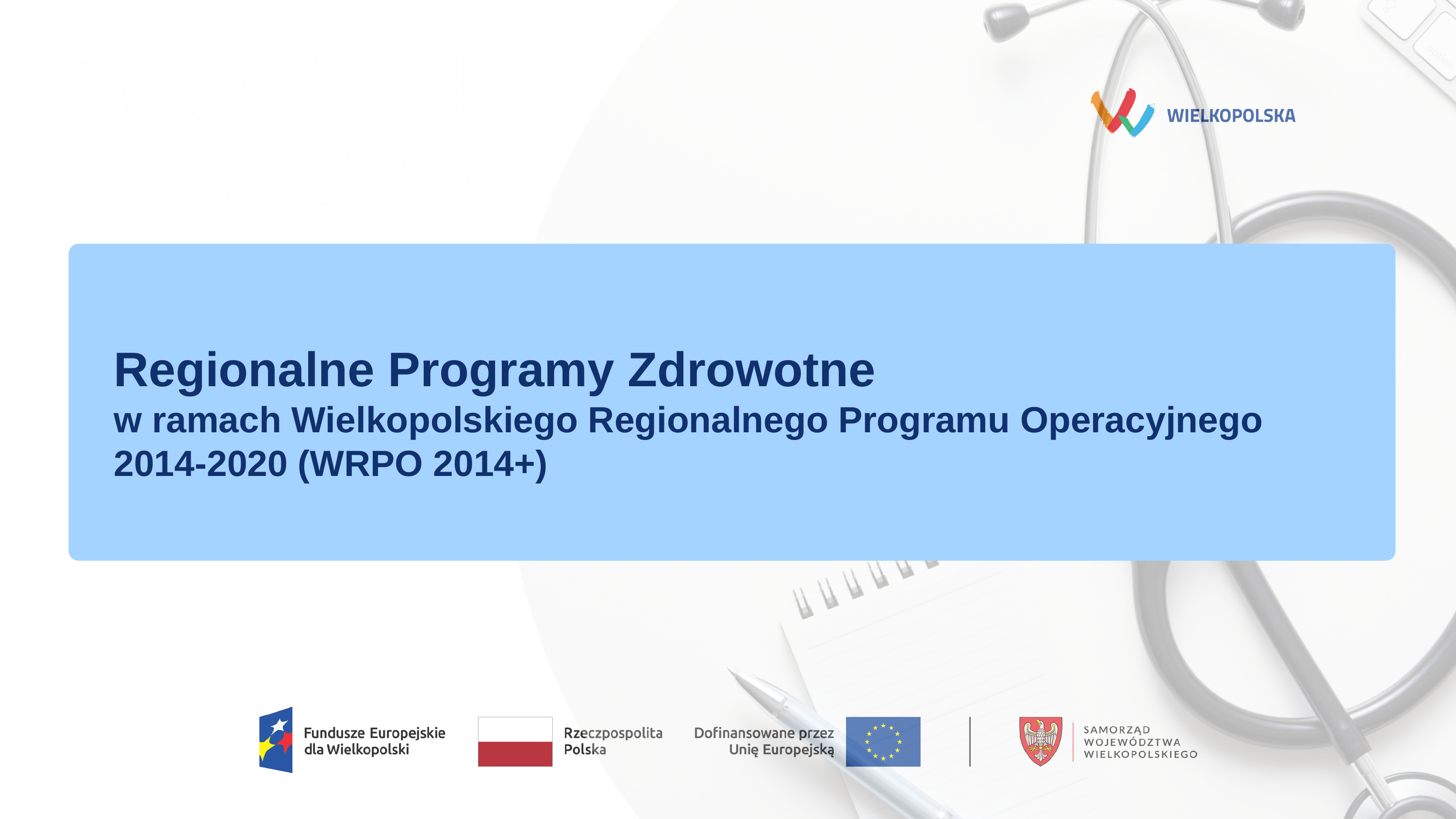

Regionalne Programy Zdrowotne
w ramach Wielkopolskiego Regionalnego Programu Operacyjnego 2014-2020 (WRPO 2014+)